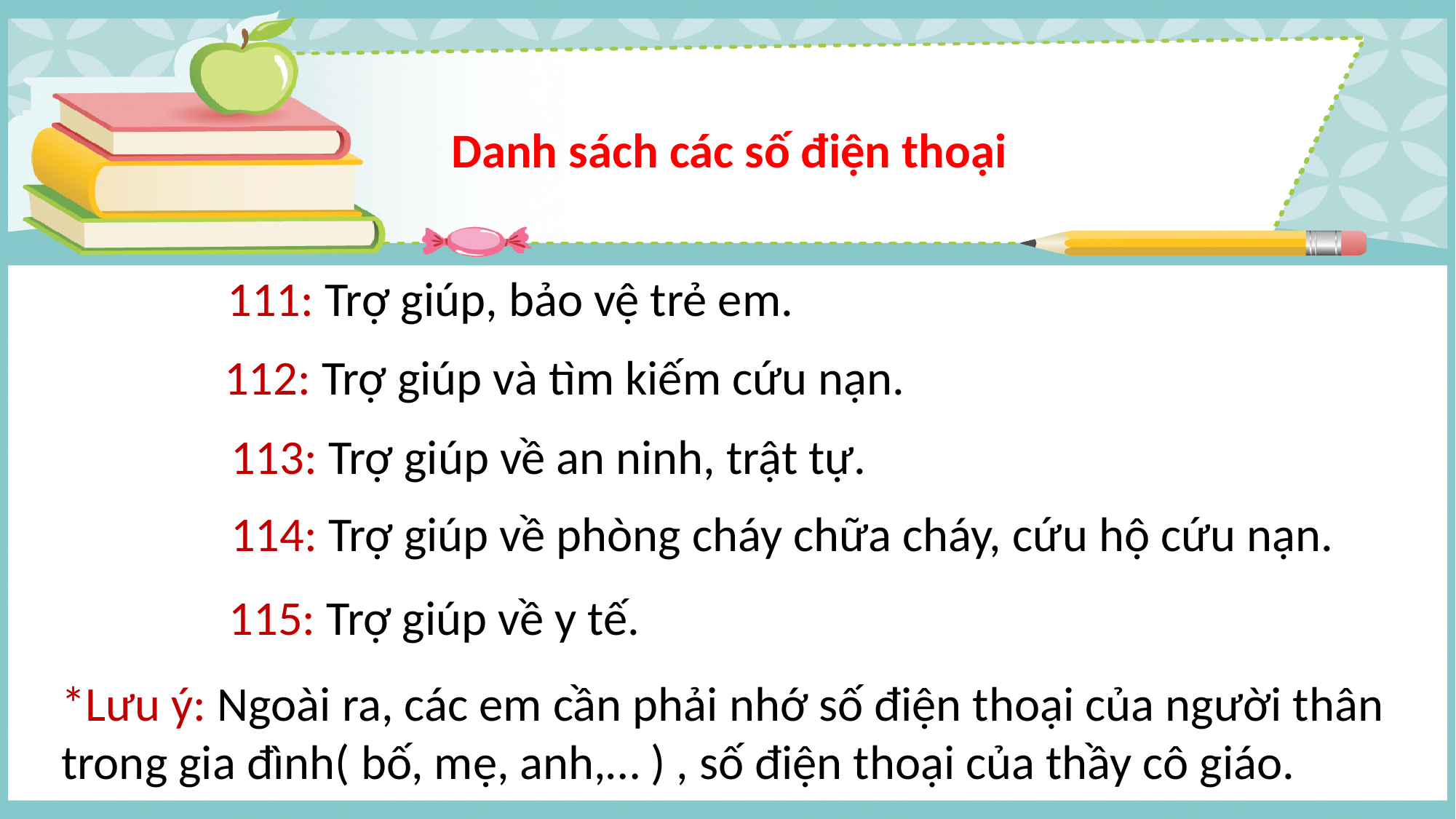

Danh sách các số điện thoại
111: Trợ giúp, bảo vệ trẻ em.
112: Trợ giúp và tìm kiếm cứu nạn.
113: Trợ giúp về an ninh, trật tự.
114: Trợ giúp về phòng cháy chữa cháy, cứu hộ cứu nạn.
115: Trợ giúp về y tế.
*Lưu ý: Ngoài ra, các em cần phải nhớ số điện thoại của người thân trong gia đình( bố, mẹ, anh,… ) , số điện thoại của thầy cô giáo.